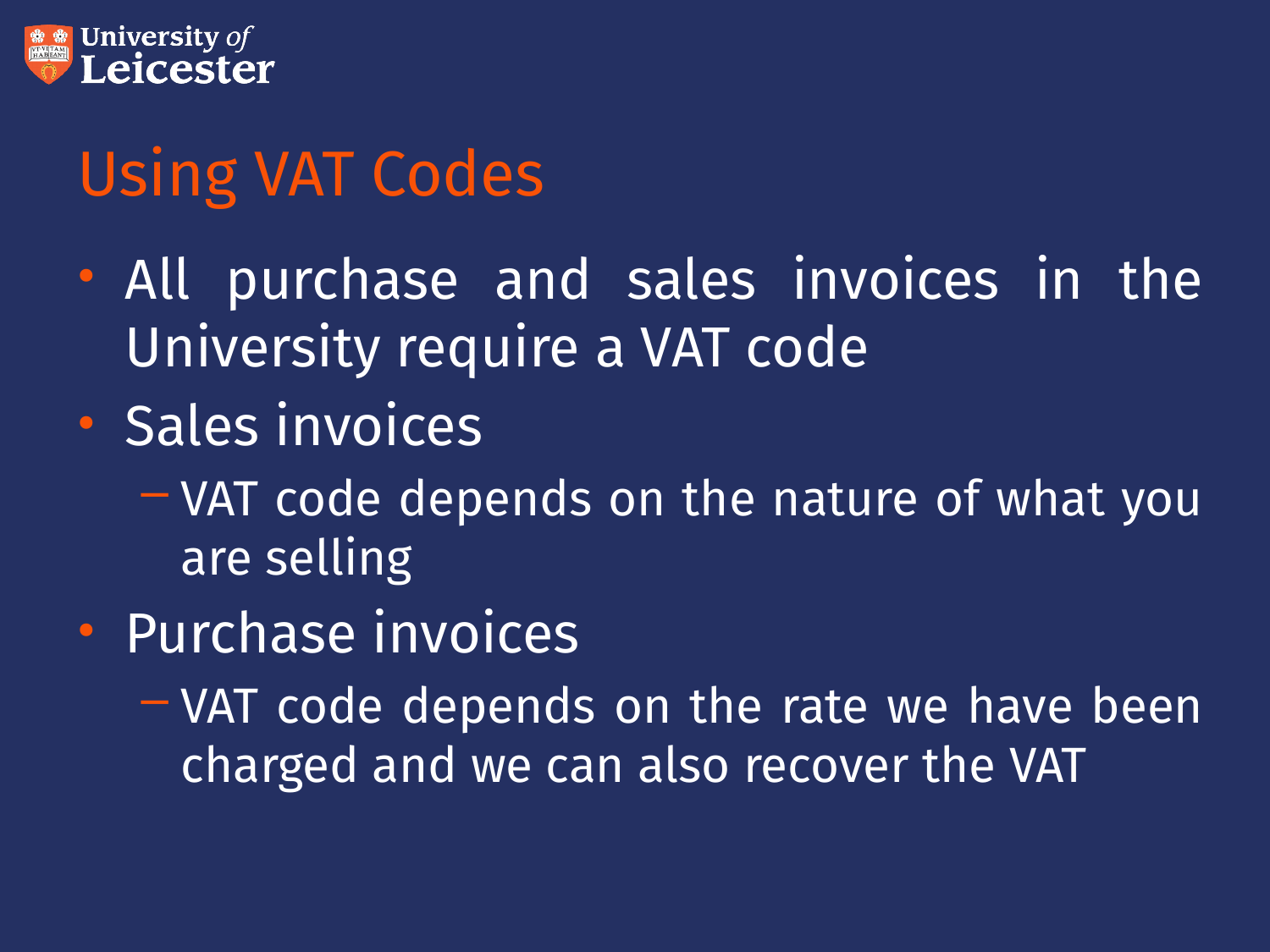

# Using VAT Codes
All purchase and sales invoices in the University require a VAT code
Sales invoices
VAT code depends on the nature of what you are selling
Purchase invoices
VAT code depends on the rate we have been charged and we can also recover the VAT